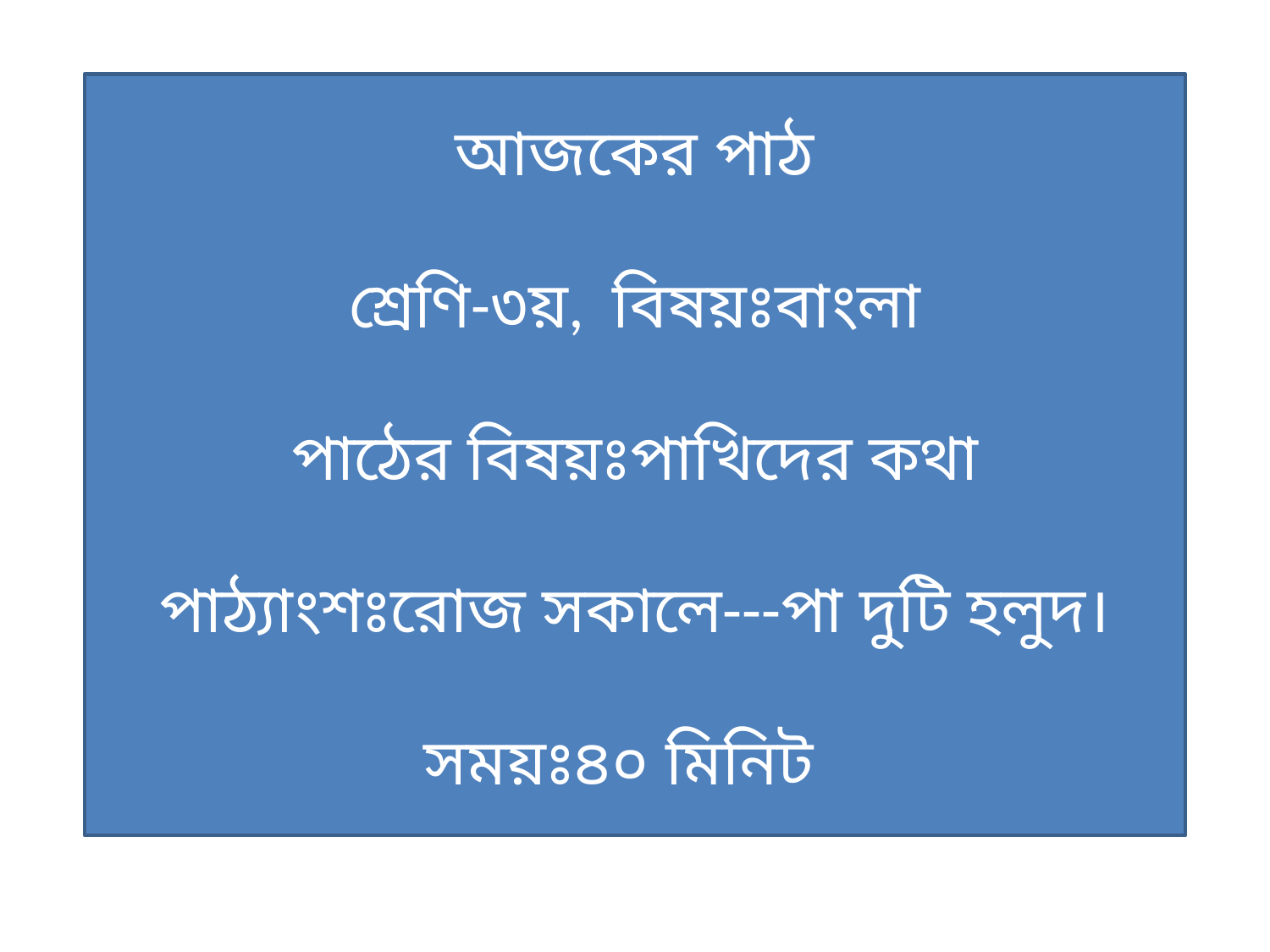

আজকের পাঠ

শ্রেণি-৩য়,  বিষয়ঃবাংলা

পাঠের বিষয়ঃপাখিদের কথা

পাঠ্যাংশঃরোজ সকালে---পা দুটি হলুদ।

সময়ঃ৪০ মিনিট